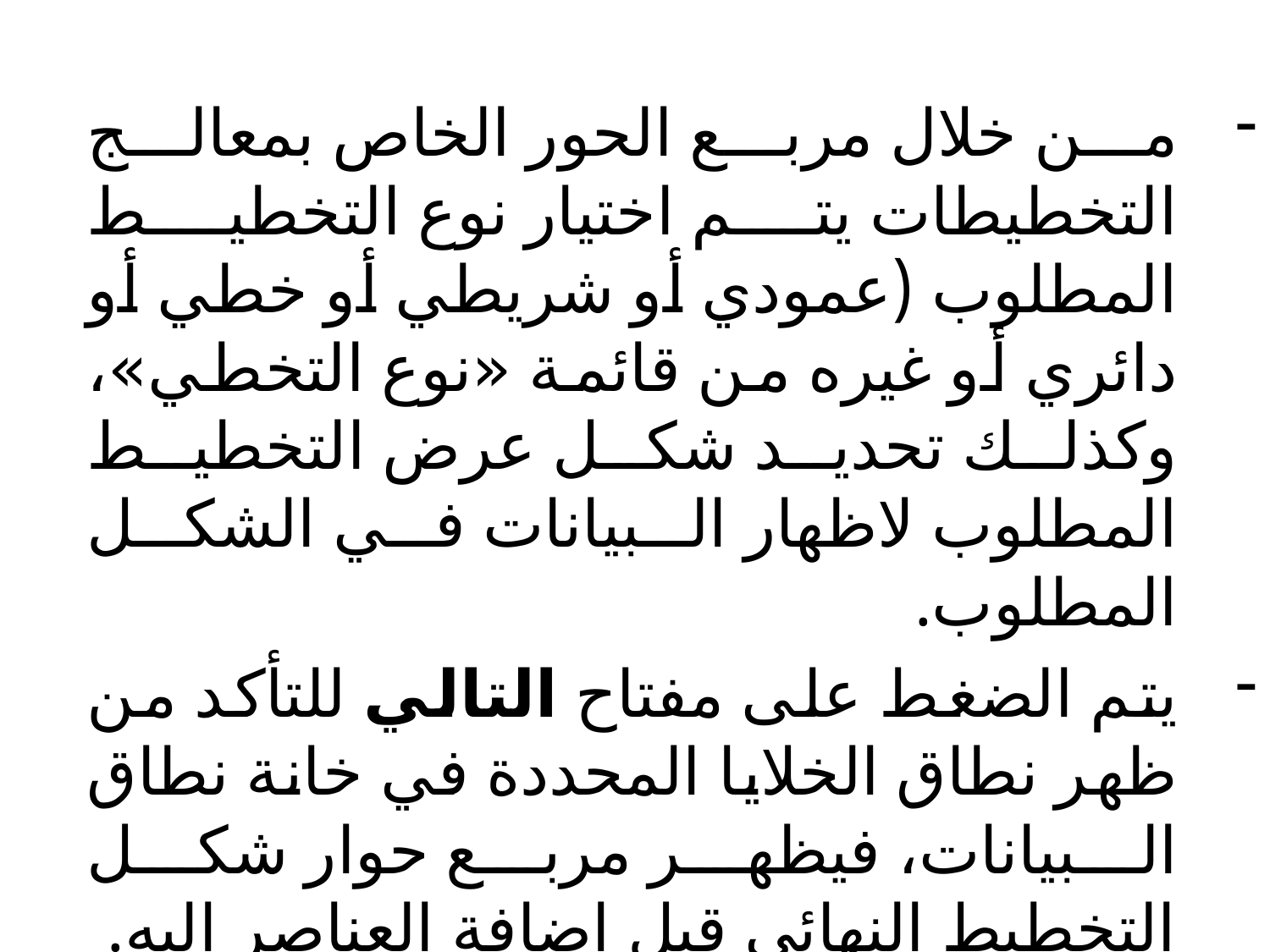

من خلال مربع الحور الخاص بمعالج التخطيطات يتم اختيار نوع التخطيط المطلوب (عمودي أو شريطي أو خطي أو دائري أو غيره من قائمة «نوع التخطي»، وكذلك تحديد شكل عرض التخطيط المطلوب لاظهار البيانات في الشكل المطلوب.
يتم الضغط على مفتاح التالي للتأكد من ظهر نطاق الخلايا المحددة في خانة نطاق البيانات، فيظهر مربع حوار شكل التخطيط النهائي قبل إضافة العناصر إليه.